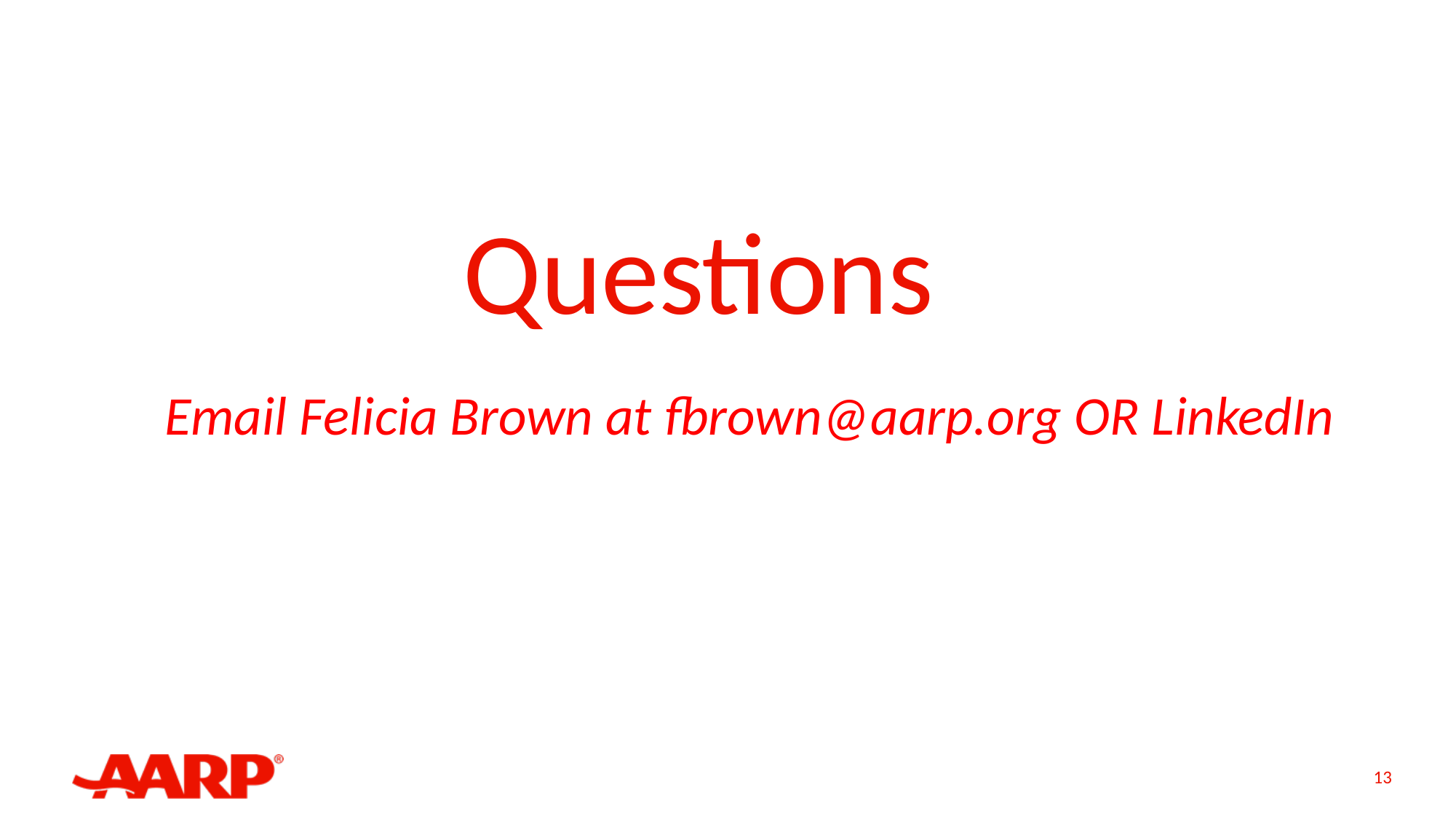

# Questions
Email Felicia Brown at fbrown@aarp.org OR LinkedIn